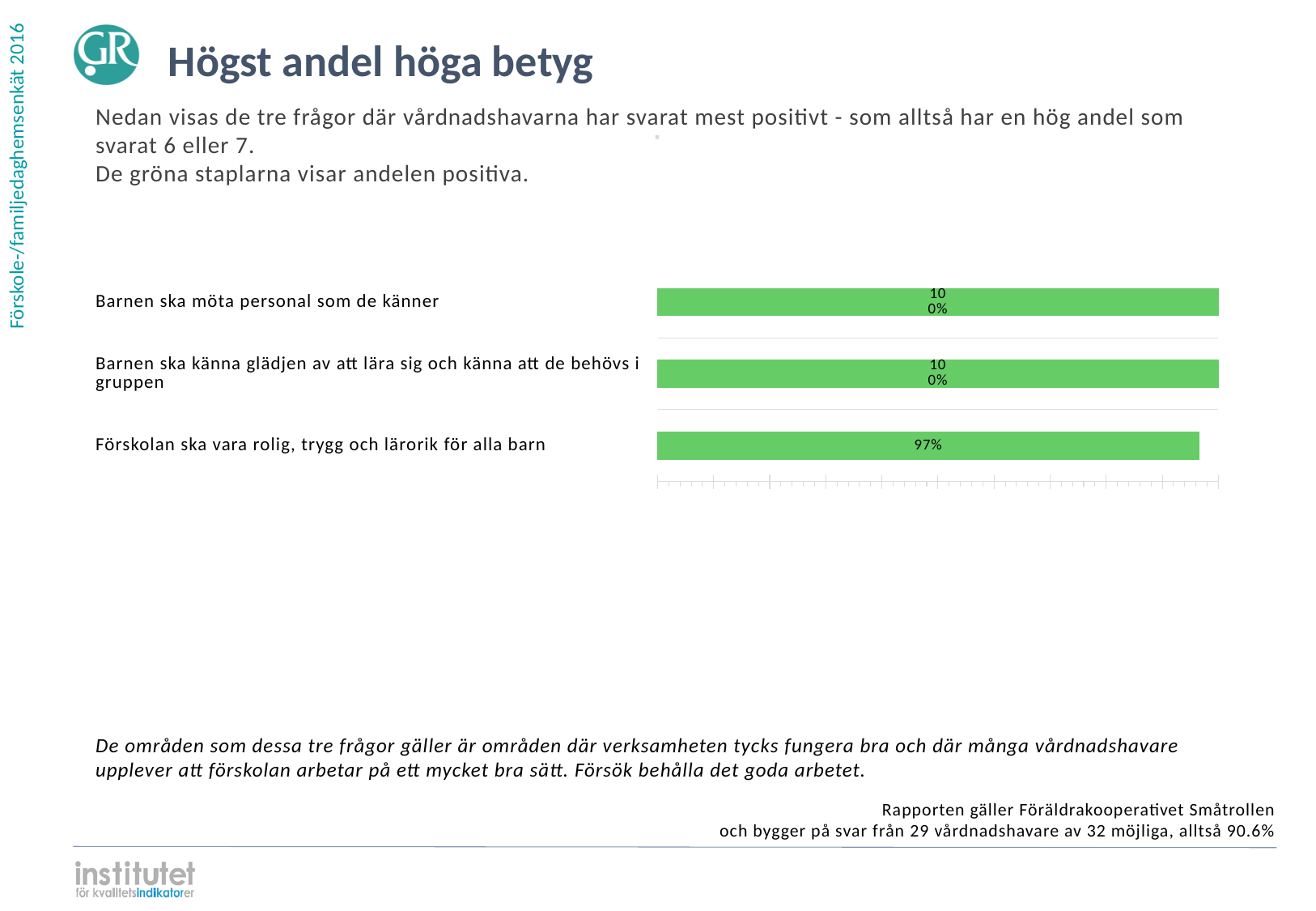

Högst andel höga betyg
Nedan visas de tre frågor där vårdnadshavarna har svarat mest positivt - som alltså har en hög andel som svarat 6 eller 7.
De gröna staplarna visar andelen positiva.
⋅
|  |  |  |
| --- | --- | --- |
|  |  |  |
|  |  |  |
|  |  |  |
Barnen ska möta personal som de känner

### Chart

| Category |  |  |  |  |
|---|---|---|---|---|
| Barnen ska möta personal som de känner | 1.0 | 0.0 | 0.0 | 0.0 |
Barnen ska känna glädjen av att lära sig och känna att de behövs i gruppen

### Chart

| Category |  |  |  |  |
|---|---|---|---|---|
| Barnen ska känna glädjen av att lära sig och känna att de behövs i gruppen | 1.0 | 0.0 | 0.0 | 0.0 |
Förskolan ska vara rolig, trygg och lärorik för alla barn

### Chart

| Category |  |  |  |  |
|---|---|---|---|---|
| Förskolan ska vara rolig, trygg och lärorik för alla barn | 0.965517 | 0.034483 | 0.0 | 0.0 |
De områden som dessa tre frågor gäller är områden där verksamheten tycks fungera bra och där många vårdnadshavare upplever att förskolan arbetar på ett mycket bra sätt. Försök behålla det goda arbetet.
Rapporten gäller Föräldrakooperativet Småtrollen
och bygger på svar från 29 vårdnadshavare av 32 möjliga, alltså 90.6%